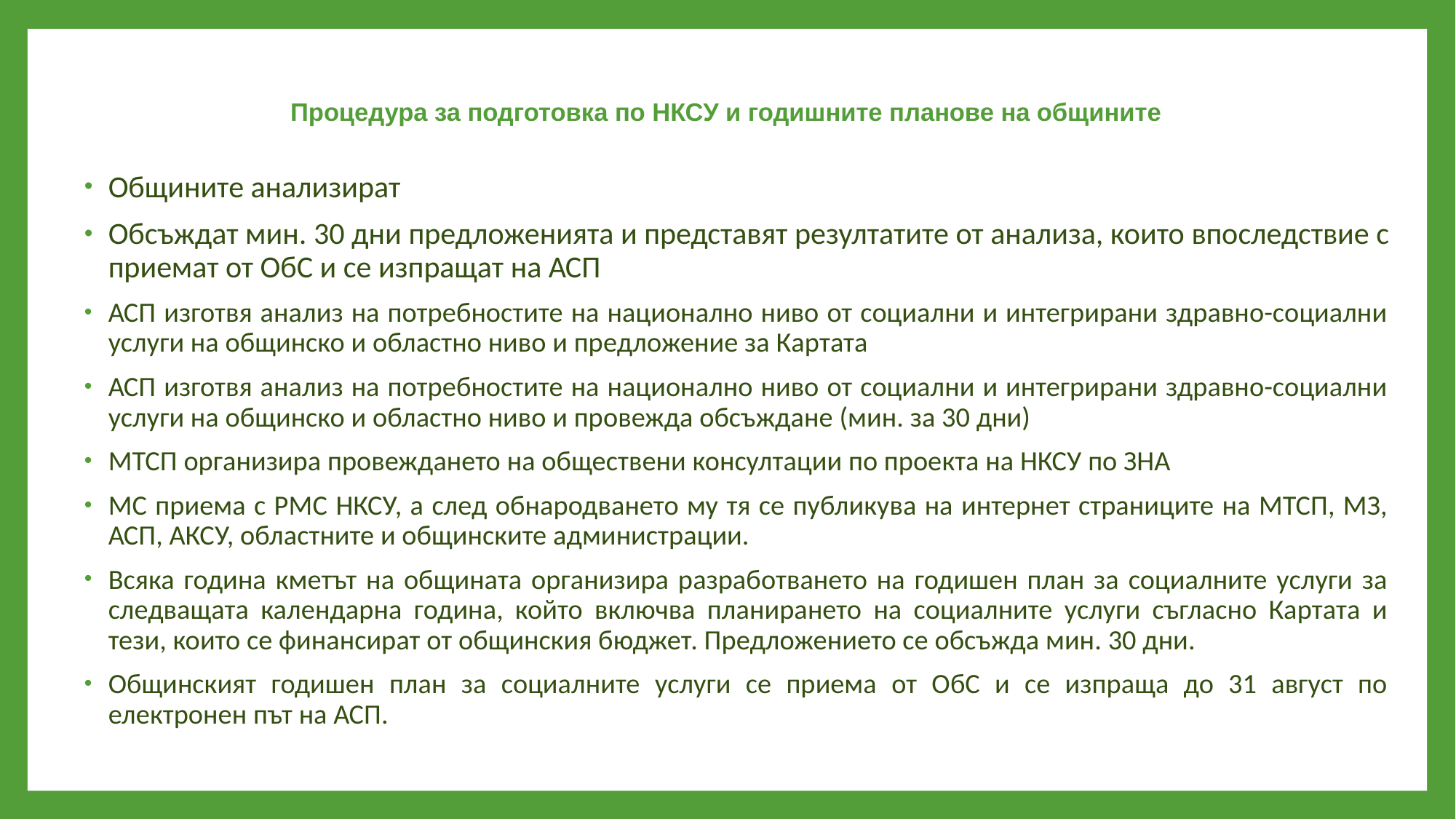

# Процедура за подготовка по НКСУ и годишните планове на общините
Общините анализират
Обсъждат мин. 30 дни предложенията и представят резултатите от анализа, които впоследствие с приемат от ОбС и се изпращат на АСП
АСП изготвя анализ на потребностите на национално ниво от социални и интегрирани здравно-социални услуги на общинско и областно ниво и предложение за Картата
АСП изготвя анализ на потребностите на национално ниво от социални и интегрирани здравно-социални услуги на общинско и областно ниво и провежда обсъждане (мин. за 30 дни)
МТСП организира провеждането на обществени консултации по проекта на НКСУ по ЗНА
МС приема с РМС НКСУ, а след обнародването му тя се публикува на интернет страниците на МТСП, МЗ, АСП, АКСУ, областните и общинските администрации.
Всяка година кметът на общината организира разработването на годишен план за социалните услуги за следващата календарна година, който включва планирането на социалните услуги съгласно Картата и тези, които се финансират от общинския бюджет. Предложението се обсъжда мин. 30 дни.
Общинският годишен план за социалните услуги се приема от ОбС и се изпраща до 31 август по електронен път на АСП.